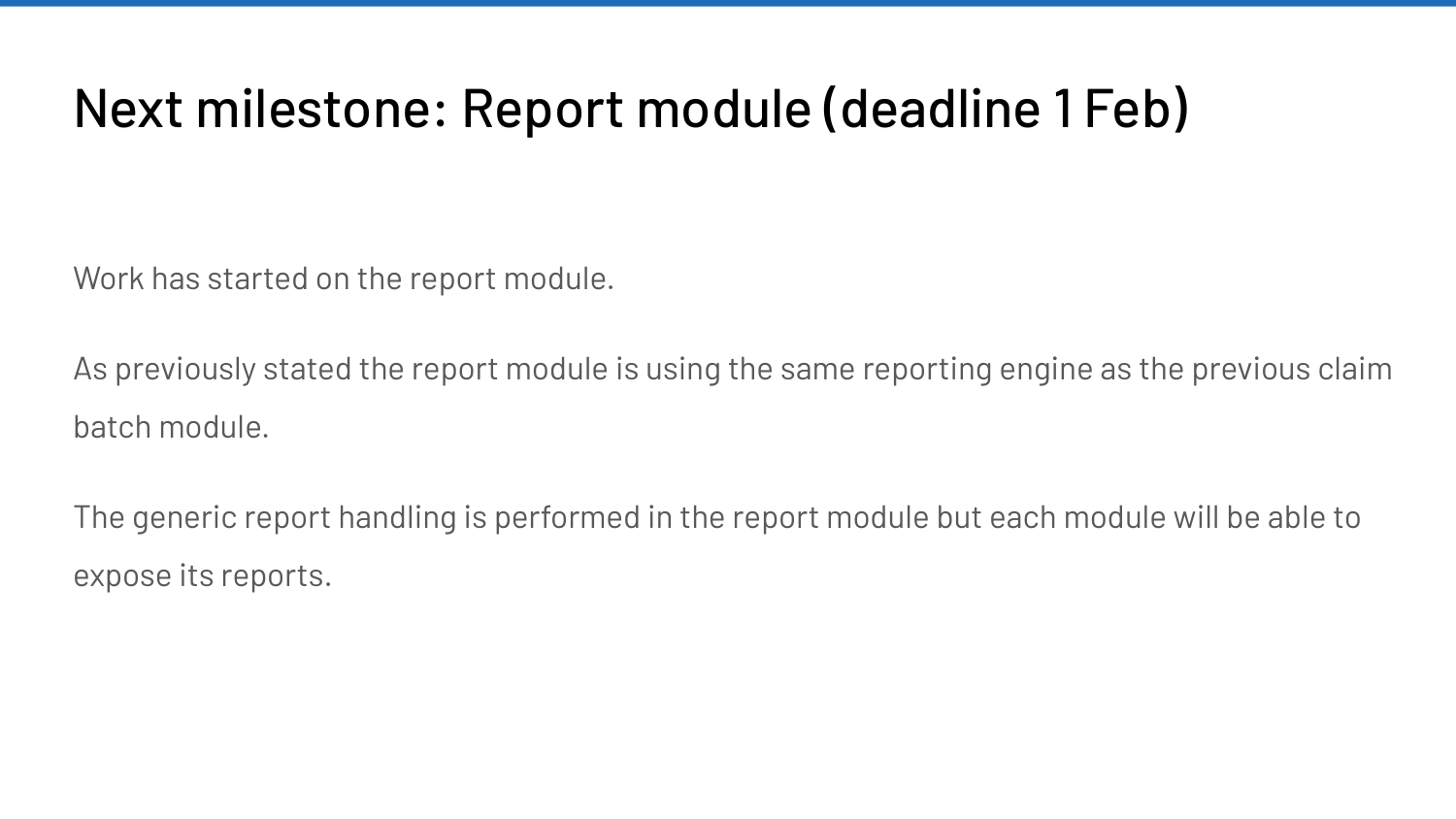

# Next milestone: Report module (deadline 1 Feb)
Work has started on the report module.
As previously stated the report module is using the same reporting engine as the previous claim batch module.
The generic report handling is performed in the report module but each module will be able to expose its reports.